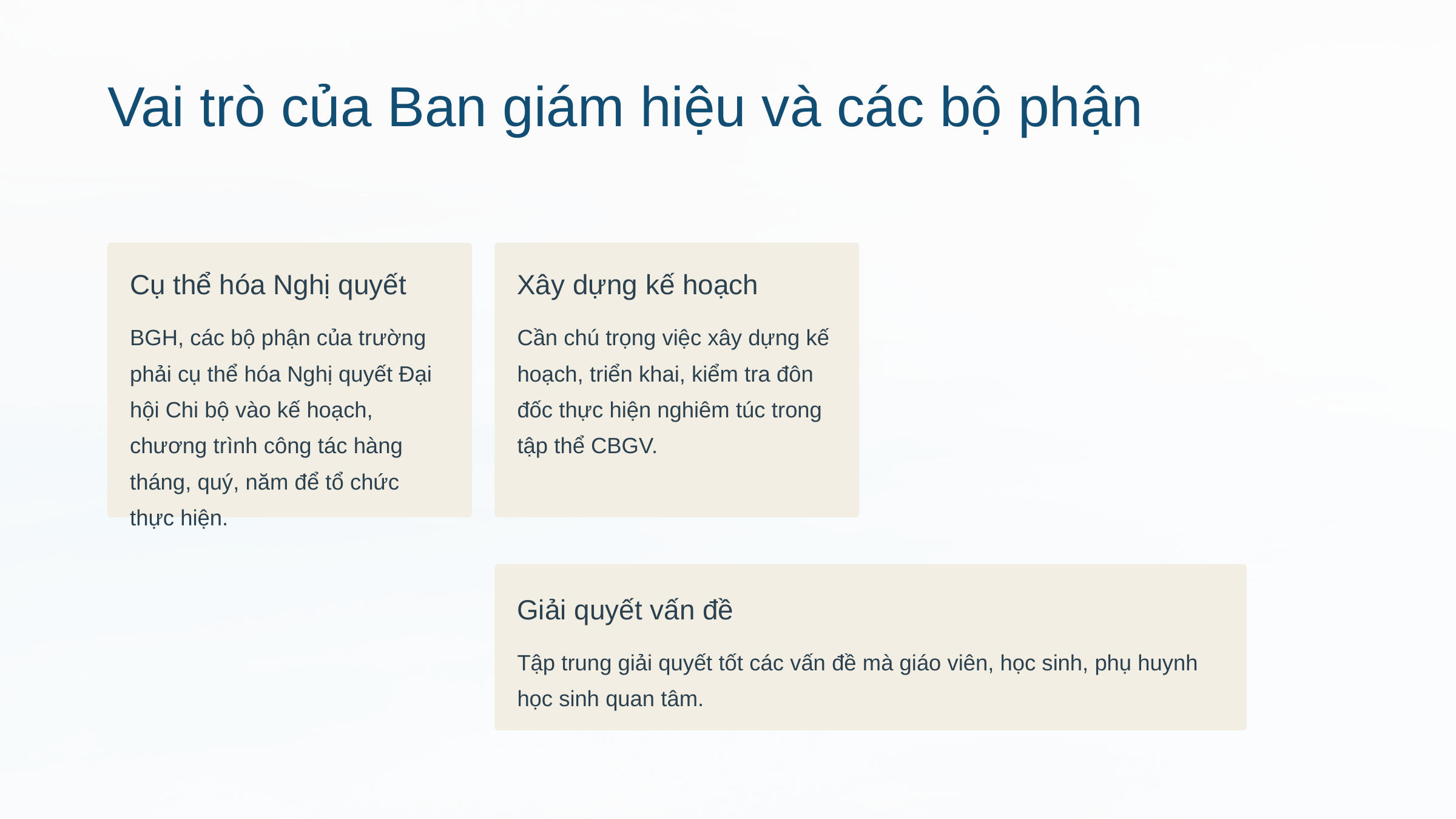

Vai trò của Ban giám hiệu và các bộ phận

Cụ thể hóa Nghị quyết
Xây dựng kế hoạch
BGH, các bộ phận của trường phải cụ thể hóa Nghị quyết Đại hội Chi bộ vào kế hoạch, chương trình công tác hàng tháng, quý, năm để tổ chức thực hiện.
Cần chú trọng việc xây dựng kế hoạch, triển khai, kiểm tra đôn đốc thực hiện nghiêm túc trong tập thể CBGV.

Giải quyết vấn đề
Tập trung giải quyết tốt các vấn đề mà giáo viên, học sinh, phụ huynh học sinh quan tâm.